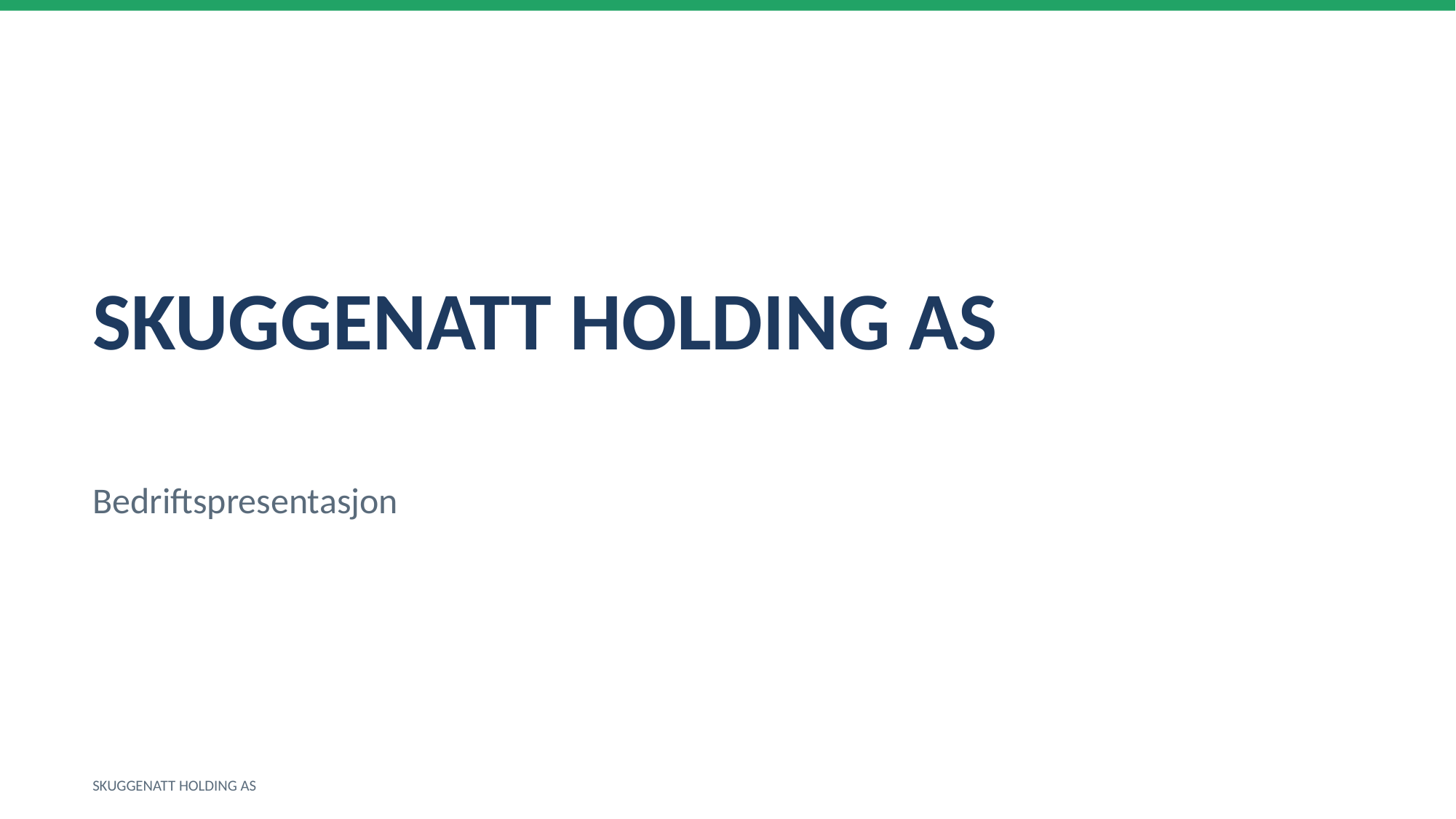

SKUGGENATT HOLDING AS
Bedriftspresentasjon
SKUGGENATT HOLDING AS